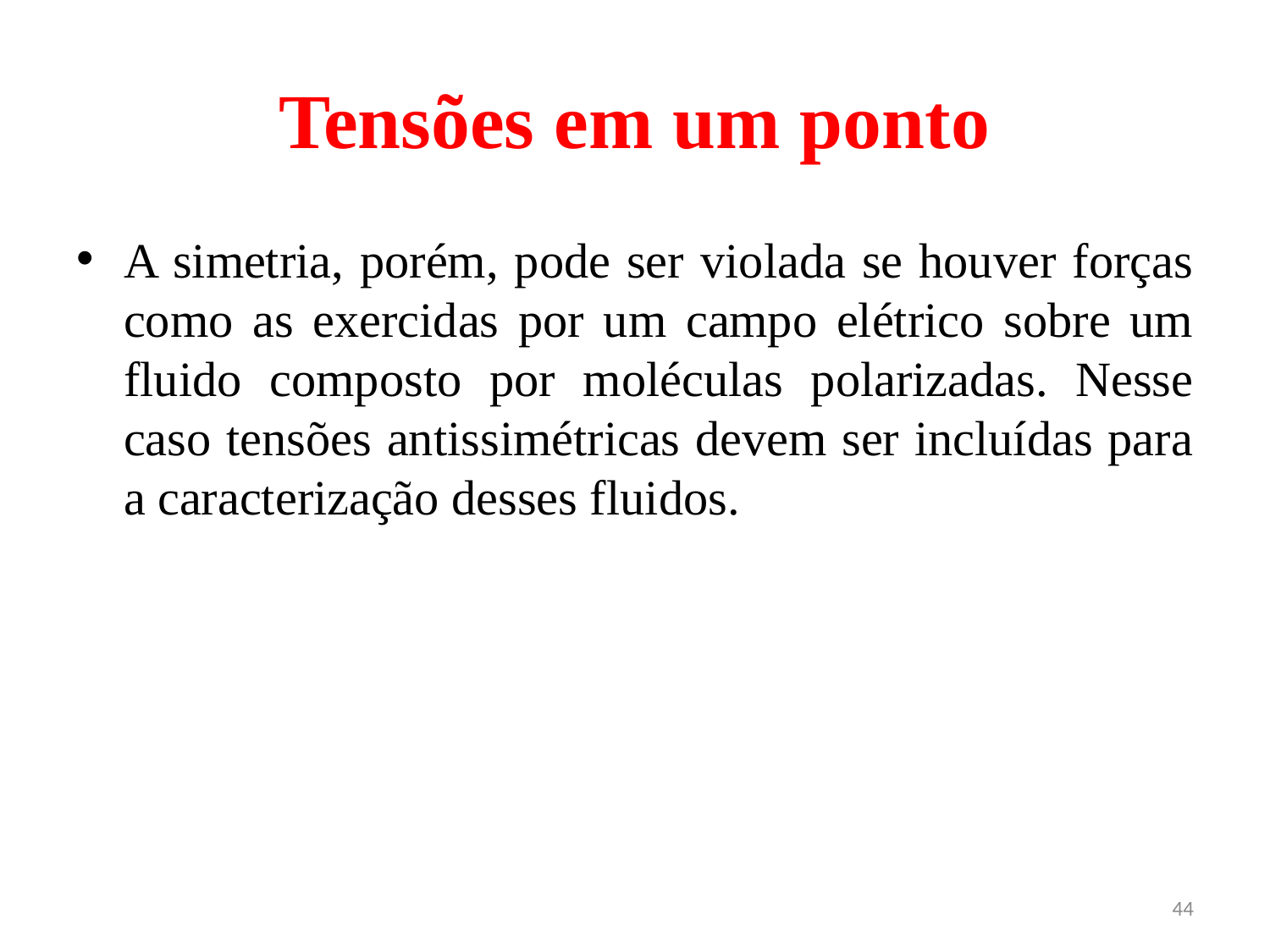

# Tensões em um ponto
A simetria, porém, pode ser violada se houver forças como as exercidas por um campo elétrico sobre um fluido composto por moléculas polarizadas. Nesse caso tensões antissimétricas devem ser incluídas para a caracterização desses fluidos.
44